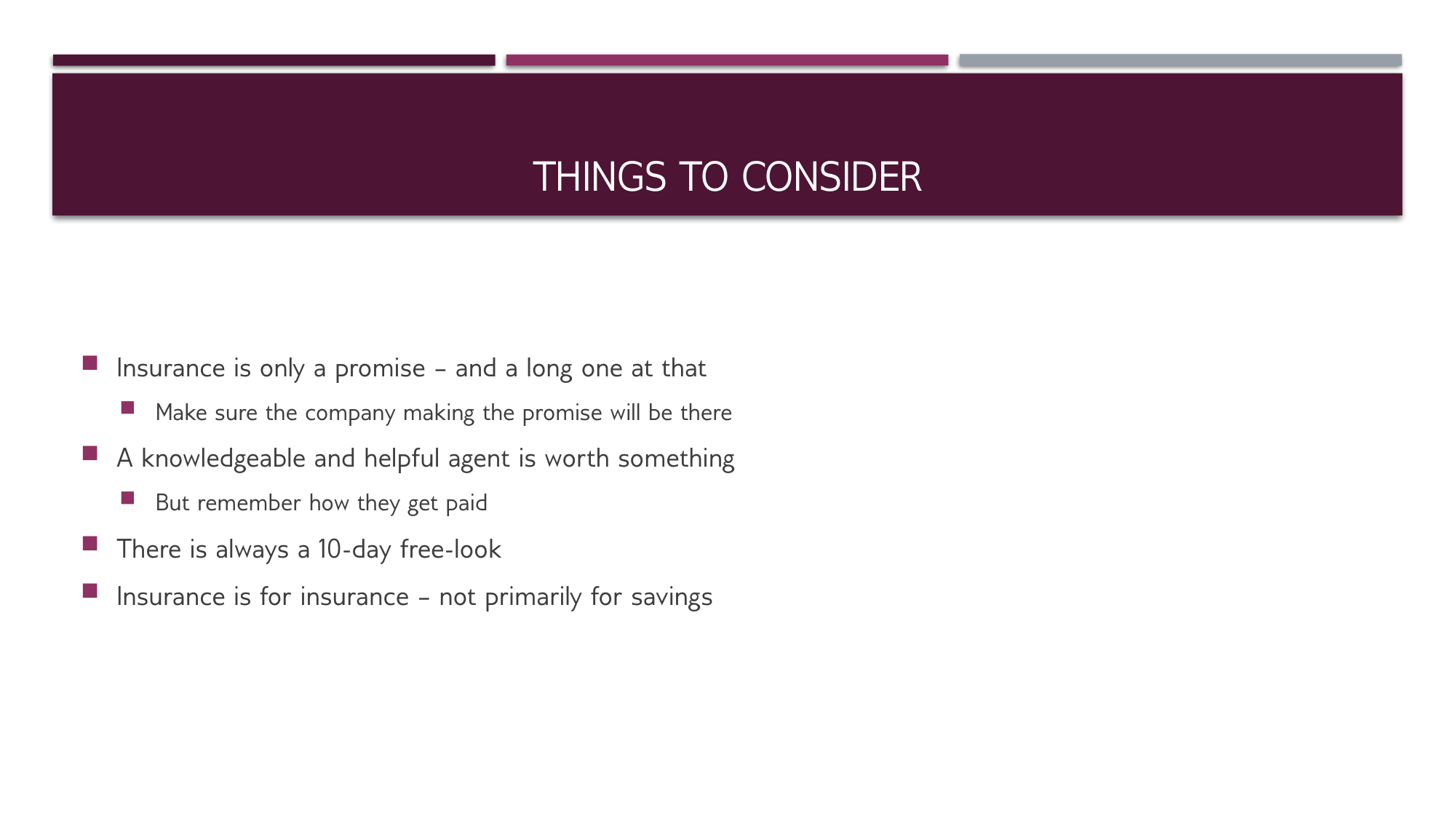

# Things to Consider
Insurance is only a promise – and a long one at that
Make sure the company making the promise will be there
A knowledgeable and helpful agent is worth something
But remember how they get paid
There is always a 10-day free-look
Insurance is for insurance – not primarily for savings